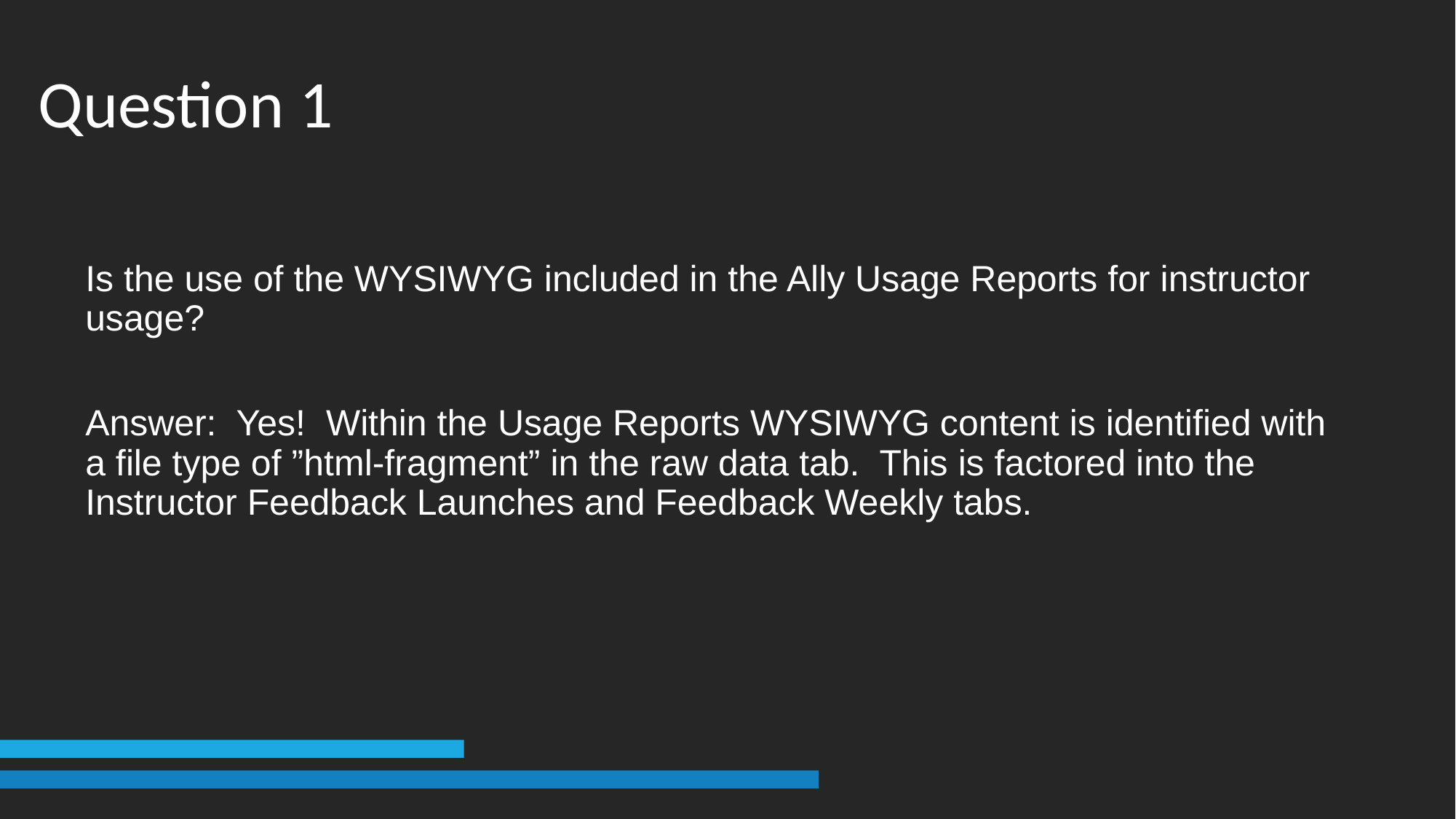

# Question 1
Is the use of the WYSIWYG included in the Ally Usage Reports for instructor usage?

Answer:  Yes!  Within the Usage Reports WYSIWYG content is identified with a file type of ”html-fragment” in the raw data tab.  This is factored into the Instructor Feedback Launches and Feedback Weekly tabs.